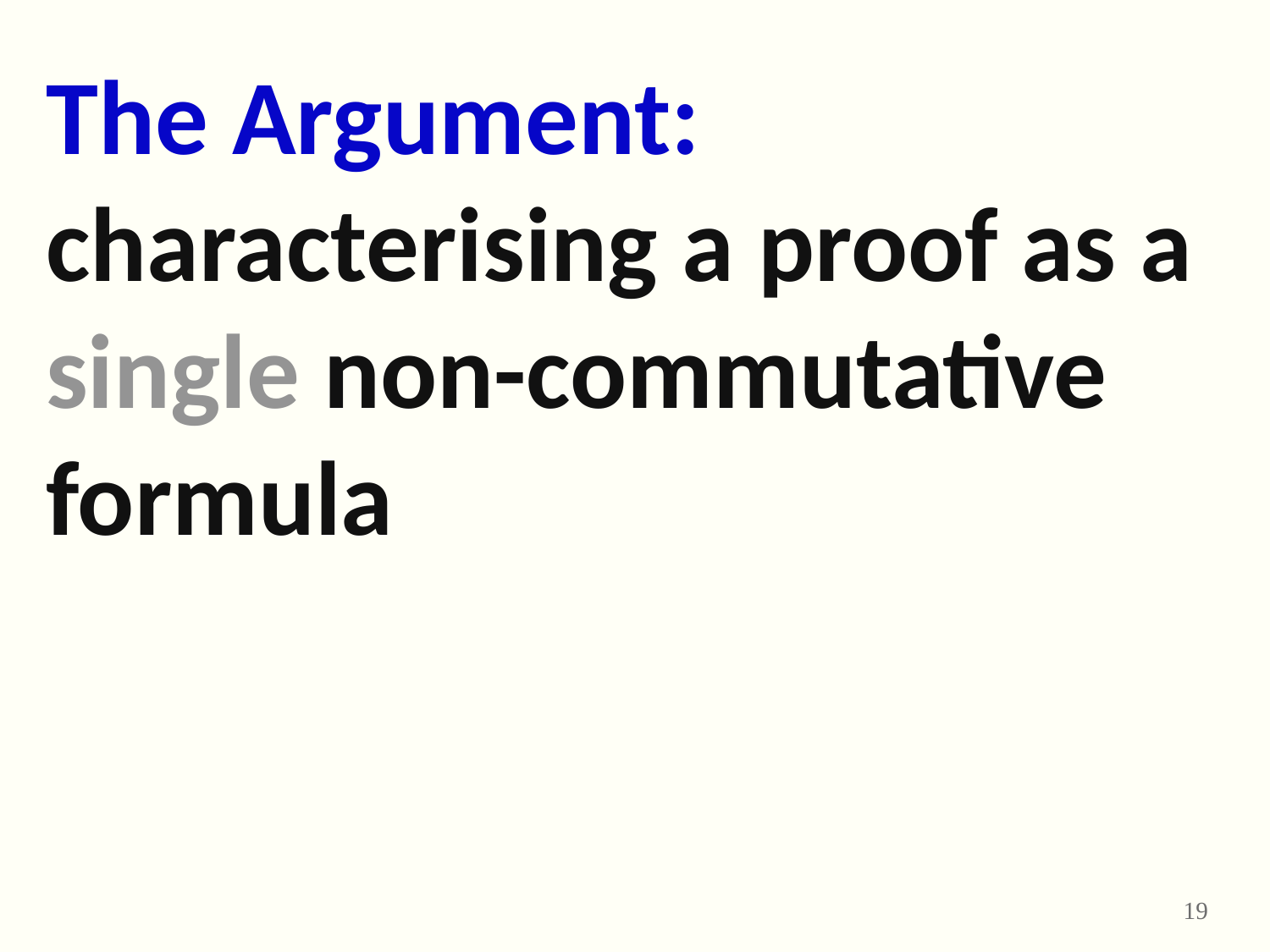

# The Argument: characterising a proof as a single non-commutative formula
19